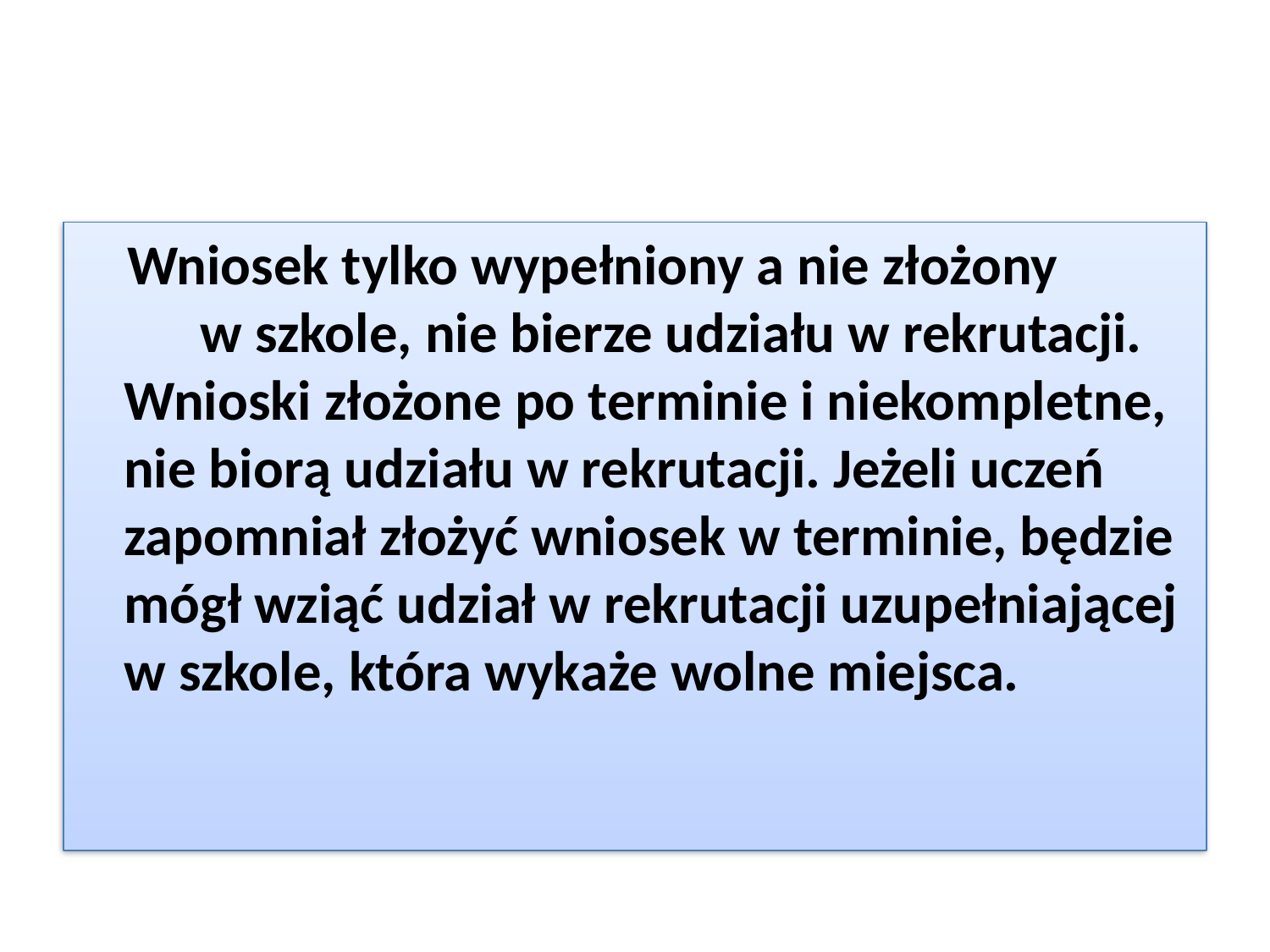

Wniosek tylko wypełniony a nie złożony                 w szkole, nie bierze udziału w rekrutacji. Wnioski złożone po terminie i niekompletne, nie biorą udziału w rekrutacji. Jeżeli uczeń  zapomniał złożyć wniosek w terminie, będzie mógł wziąć udział w rekrutacji uzupełniającej w szkole, która wykaże wolne miejsca.